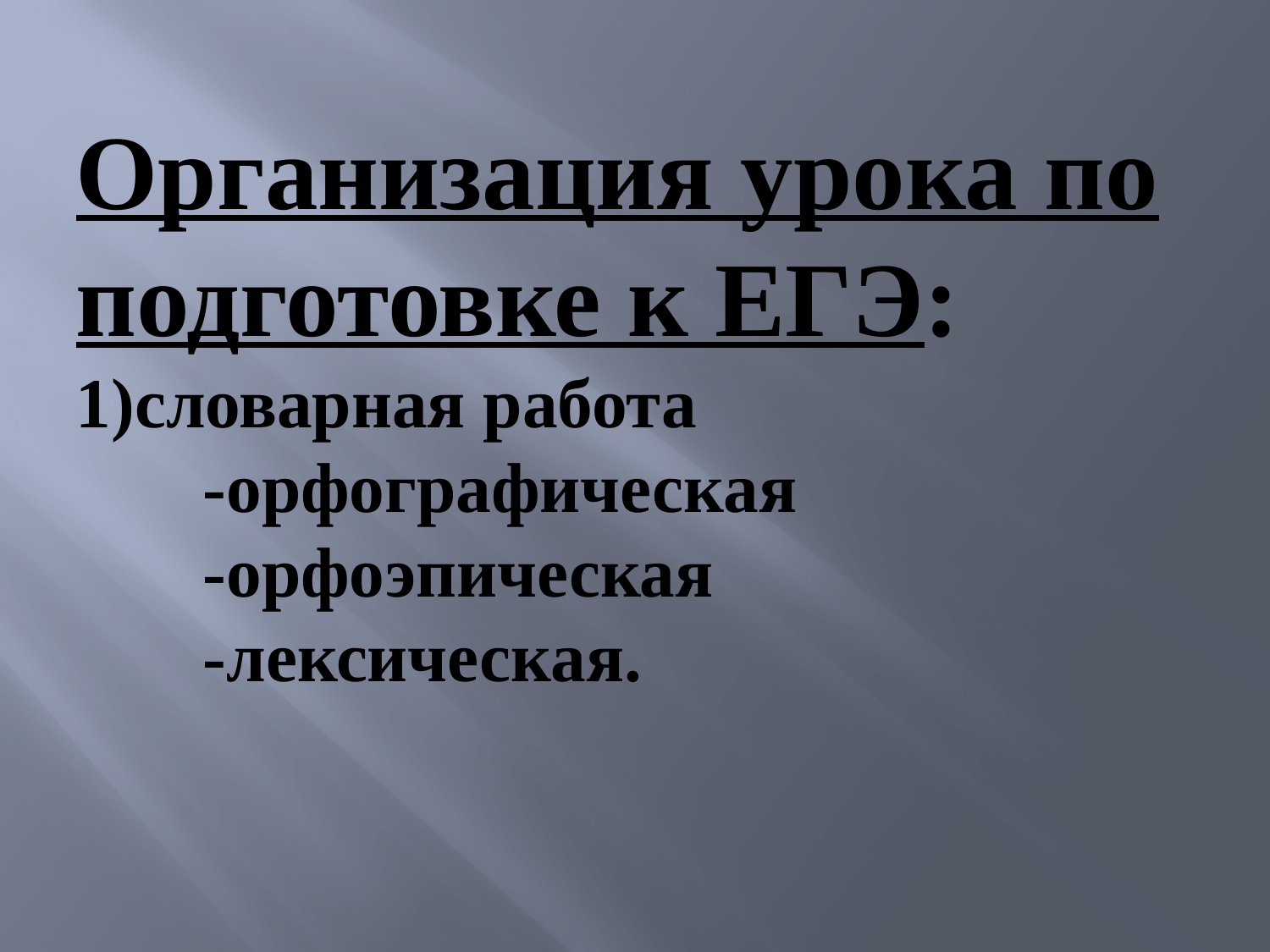

# Организация урока по подготовке к ЕГЭ: 1)словарная работа -орфографическая -орфоэпическая -лексическая.